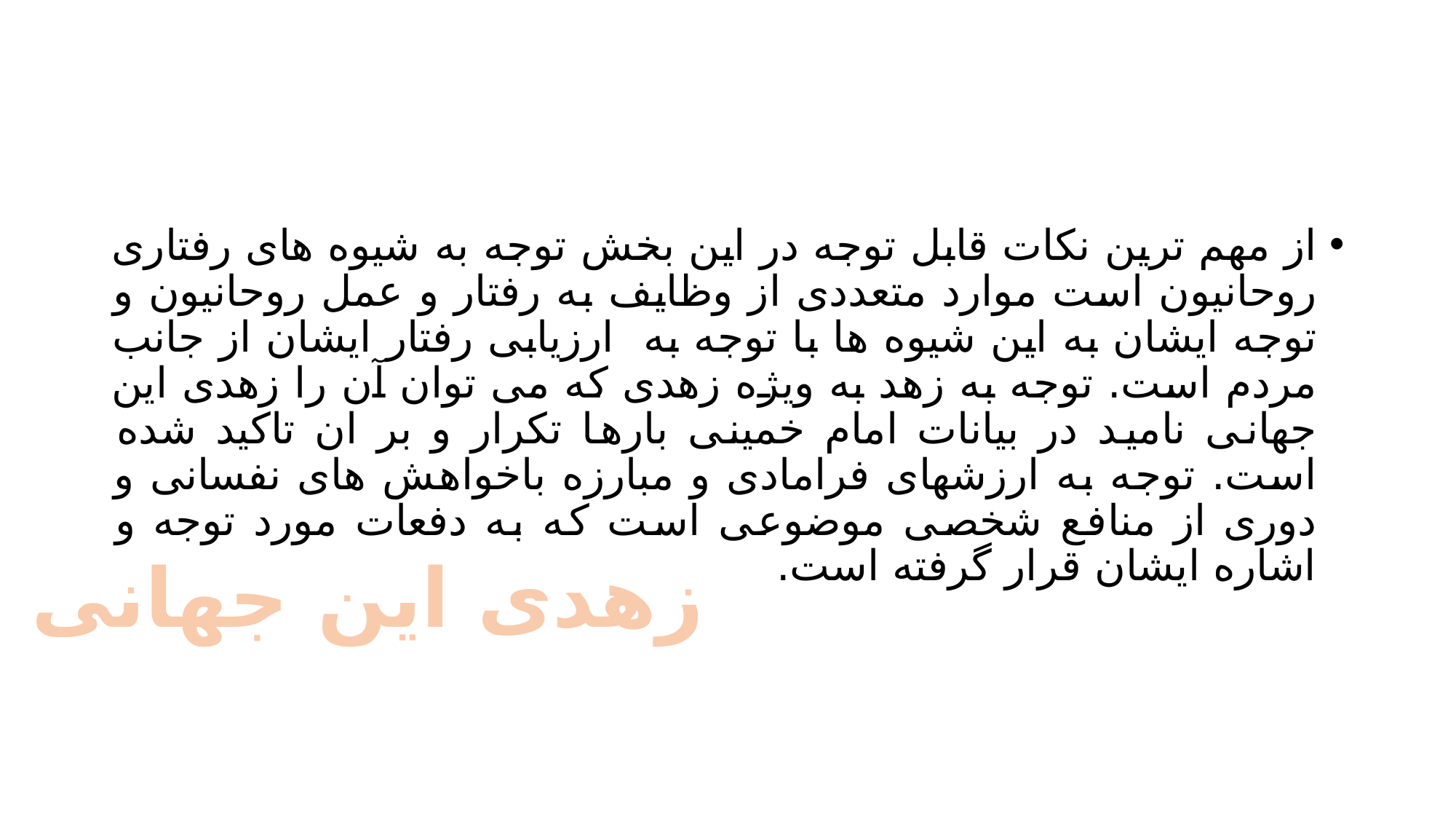

#
از مهم ترین نکات قابل توجه در این بخش توجه به شیوه های رفتاری روحانیون است موارد متعددی از وظایف به رفتار و عمل روحانیون و توجه ایشان به این شیوه ها با توجه به  ارزیابی رفتار ایشان از جانب مردم است. توجه به زهد به ویژه زهدی که می توان آن را زهدی این جهانی نامید در بیانات امام خمینی بارها تکرار و بر ان تاکید شده است. توجه به ارزشهای فرامادی و مبارزه باخواهش های نفسانی و دوری از منافع شخصی موضوعی است که به دفعات مورد توجه و اشاره ایشان قرار گرفته است.
زهدی این جهانی